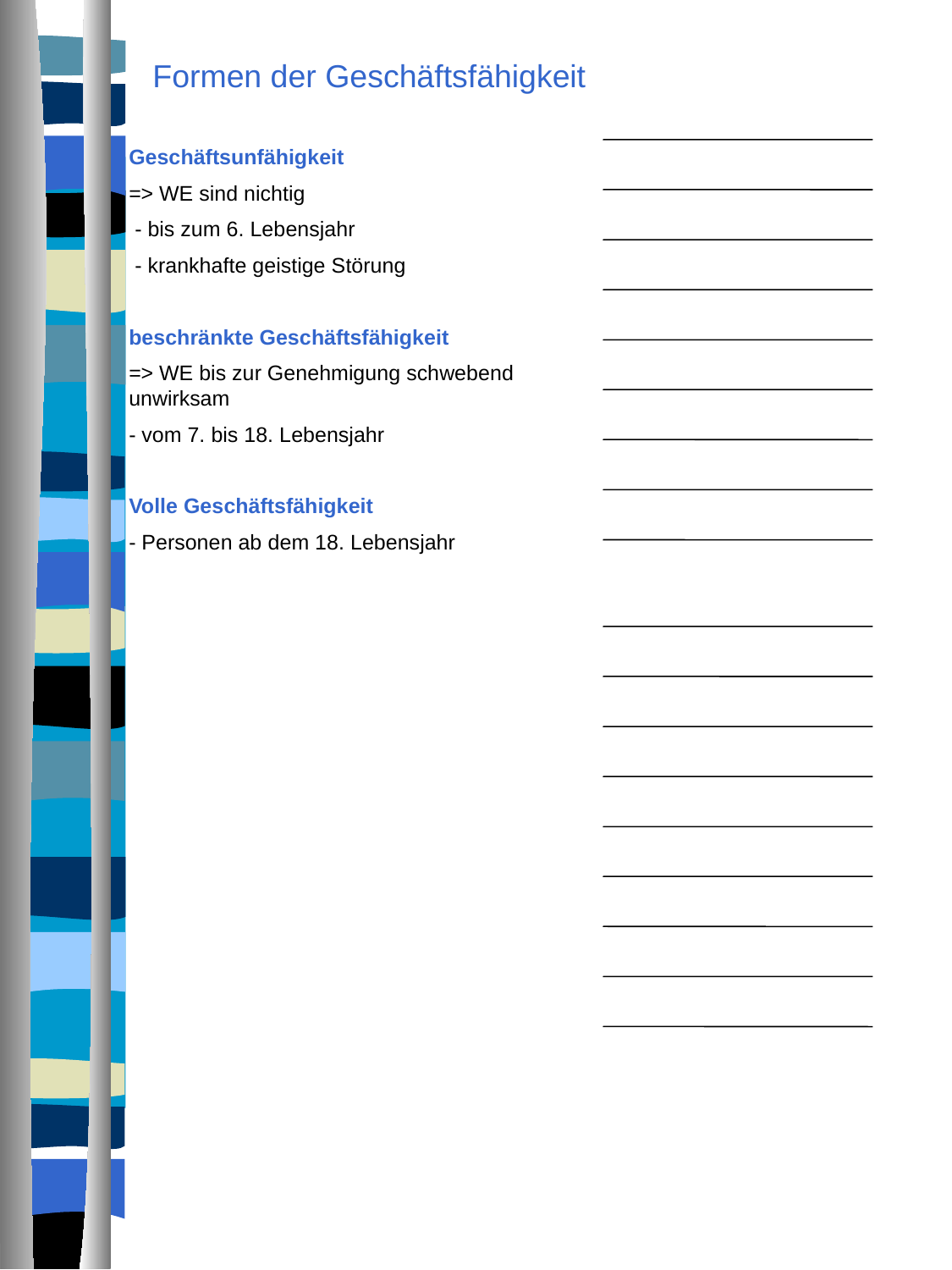

Formen der Geschäftsfähigkeit
Geschäftsunfähigkeit
=> WE sind nichtig
 - bis zum 6. Lebensjahr
 - krankhafte geistige Störung

beschränkte Geschäftsfähigkeit
=> WE bis zur Genehmigung schwebend unwirksam
- vom 7. bis 18. Lebensjahr

Volle Geschäftsfähigkeit
- Personen ab dem 18. Lebensjahr